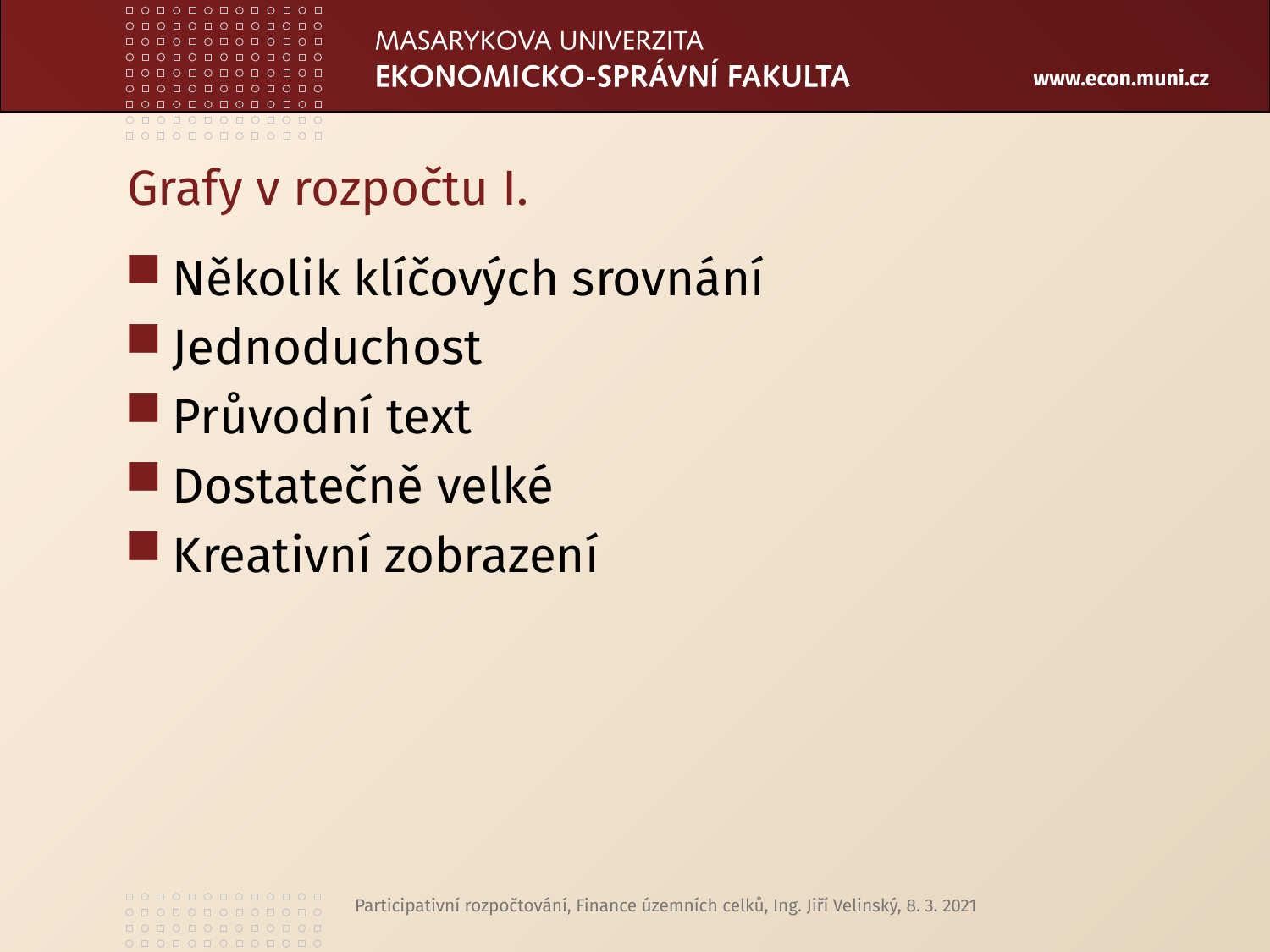

# Grafy v rozpočtu I.
Několik klíčových srovnání
Jednoduchost
Průvodní text
Dostatečně velké
Kreativní zobrazení

Participativní rozpočtování, Finance územních celků, Ing. Jiří Velinský, 8. 3. 2021